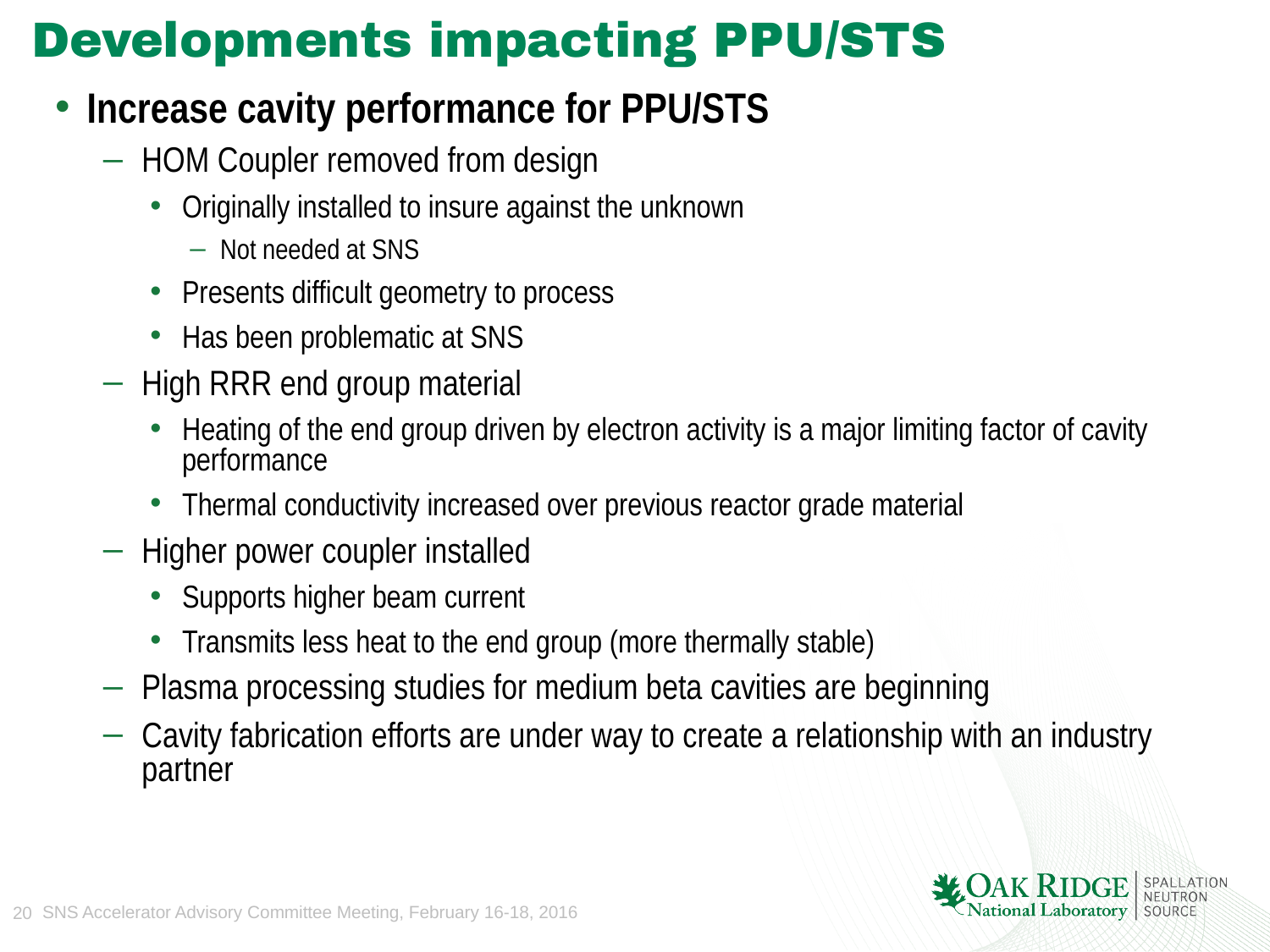

Developments impacting PPU/STS
Increase cavity performance for PPU/STS
HOM Coupler removed from design
Originally installed to insure against the unknown
 Not needed at SNS
Presents difficult geometry to process
Has been problematic at SNS
High RRR end group material
Heating of the end group driven by electron activity is a major limiting factor of cavity performance
Thermal conductivity increased over previous reactor grade material
Higher power coupler installed
Supports higher beam current
Transmits less heat to the end group (more thermally stable)
Plasma processing studies for medium beta cavities are beginning
Cavity fabrication efforts are under way to create a relationship with an industry partner